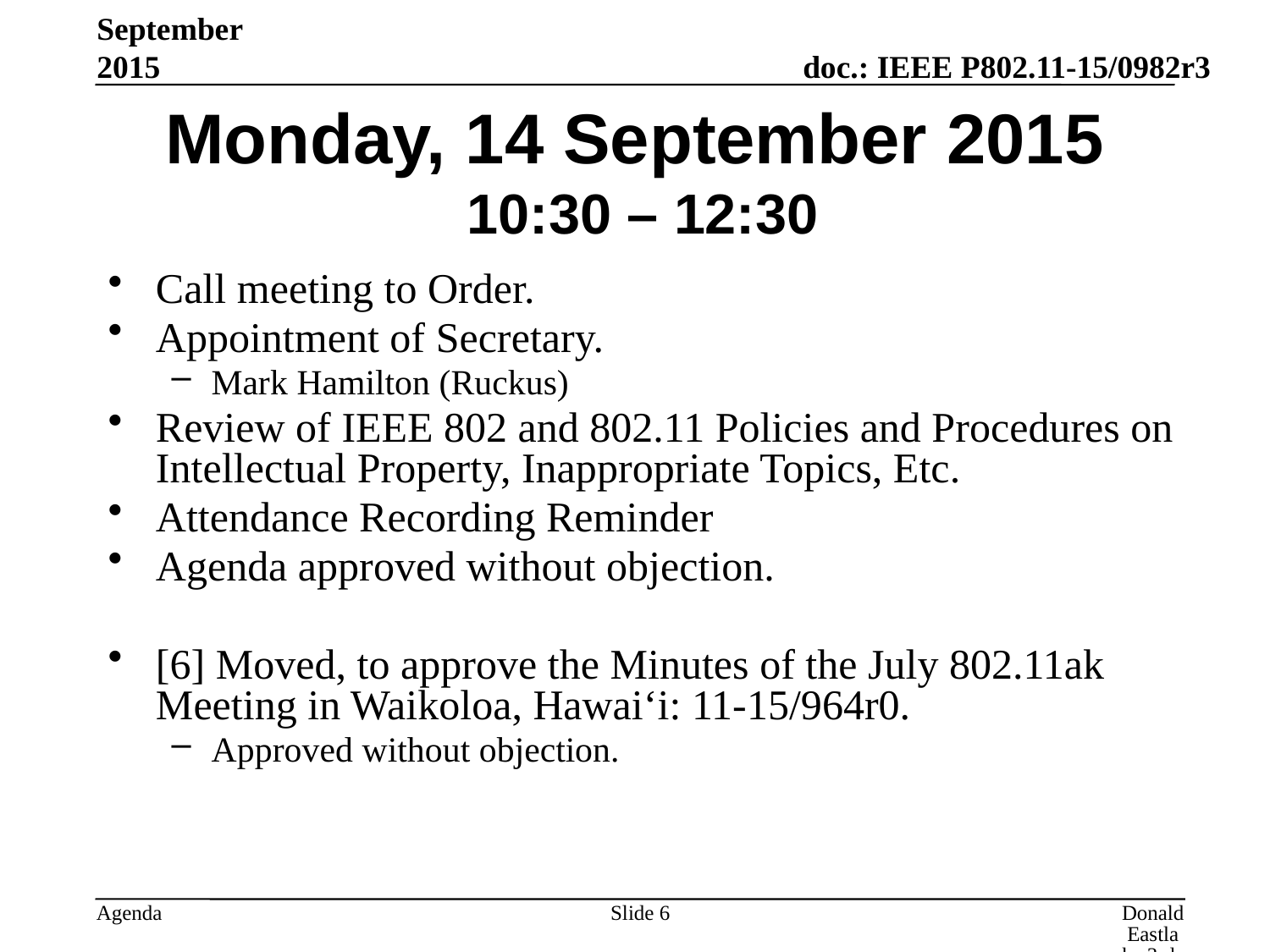

September 2015
# Monday, 14 September 2015 10:30 – 12:30
Call meeting to Order.
Appointment of Secretary.
Mark Hamilton (Ruckus)
Review of IEEE 802 and 802.11 Policies and Procedures on Intellectual Property, Inappropriate Topics, Etc.
Attendance Recording Reminder
Agenda approved without objection.

[6] Moved, to approve the Minutes of the July 802.11ak Meeting in Waikoloa, Hawai‘i: 11-15/964r0.
Approved without objection.
Slide 6
Donald Eastlake 3rd, Huawei Technologies